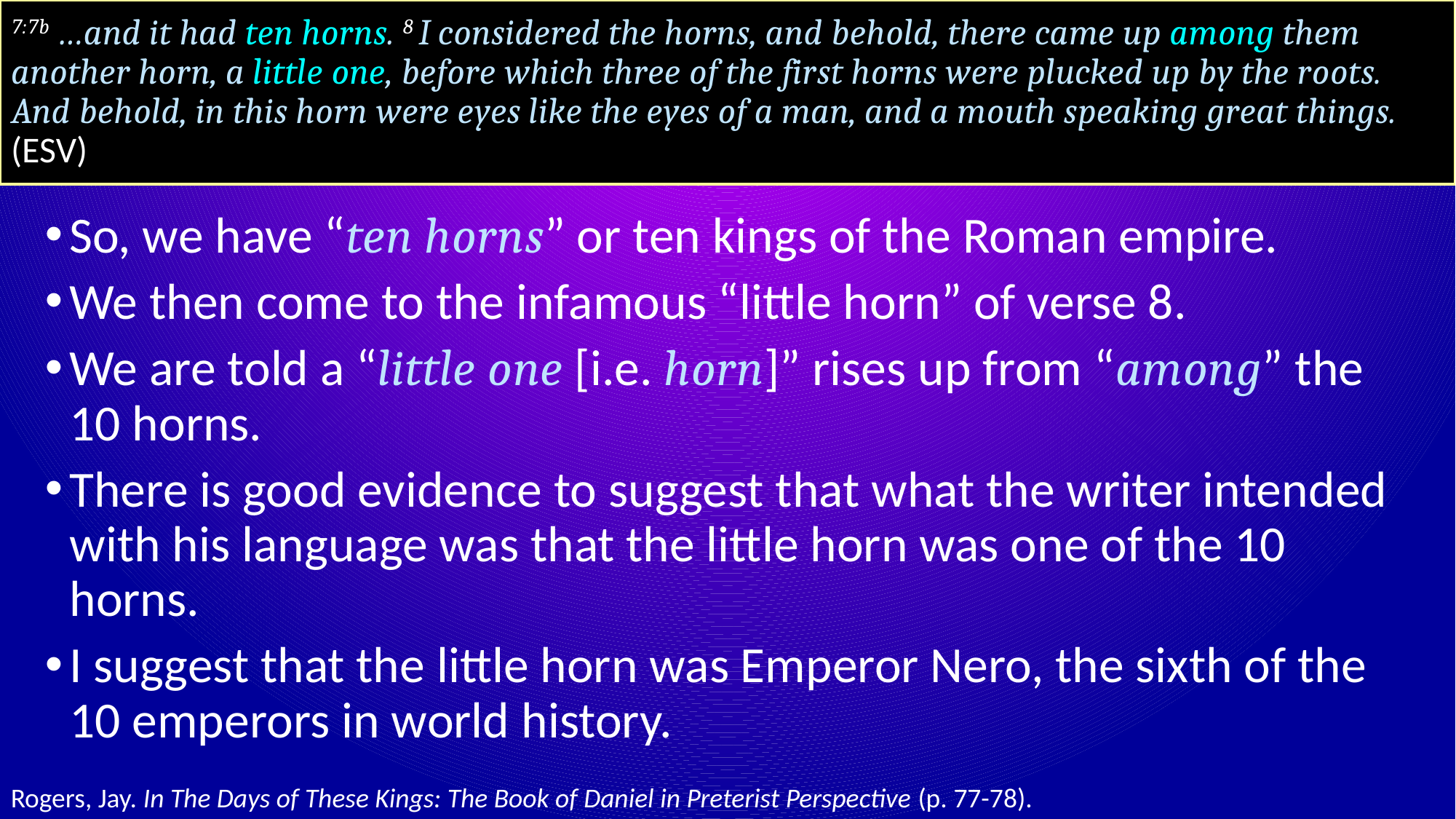

# 7:7b …and it had ten horns. 8 I considered the horns, and behold, there came up among them another horn, a little one, before which three of the first horns were plucked up by the roots. And behold, in this horn were eyes like the eyes of a man, and a mouth speaking great things. (ESV)
So, we have “ten horns” or ten kings of the Roman empire.
We then come to the infamous “little horn” of verse 8.
We are told a “little one [i.e. horn]” rises up from “among” the 10 horns.
There is good evidence to suggest that what the writer intended with his language was that the little horn was one of the 10 horns.
I suggest that the little horn was Emperor Nero, the sixth of the 10 emperors in world history.

Rogers, Jay. In The Days of These Kings: The Book of Daniel in Preterist Perspective (p. 77-78).